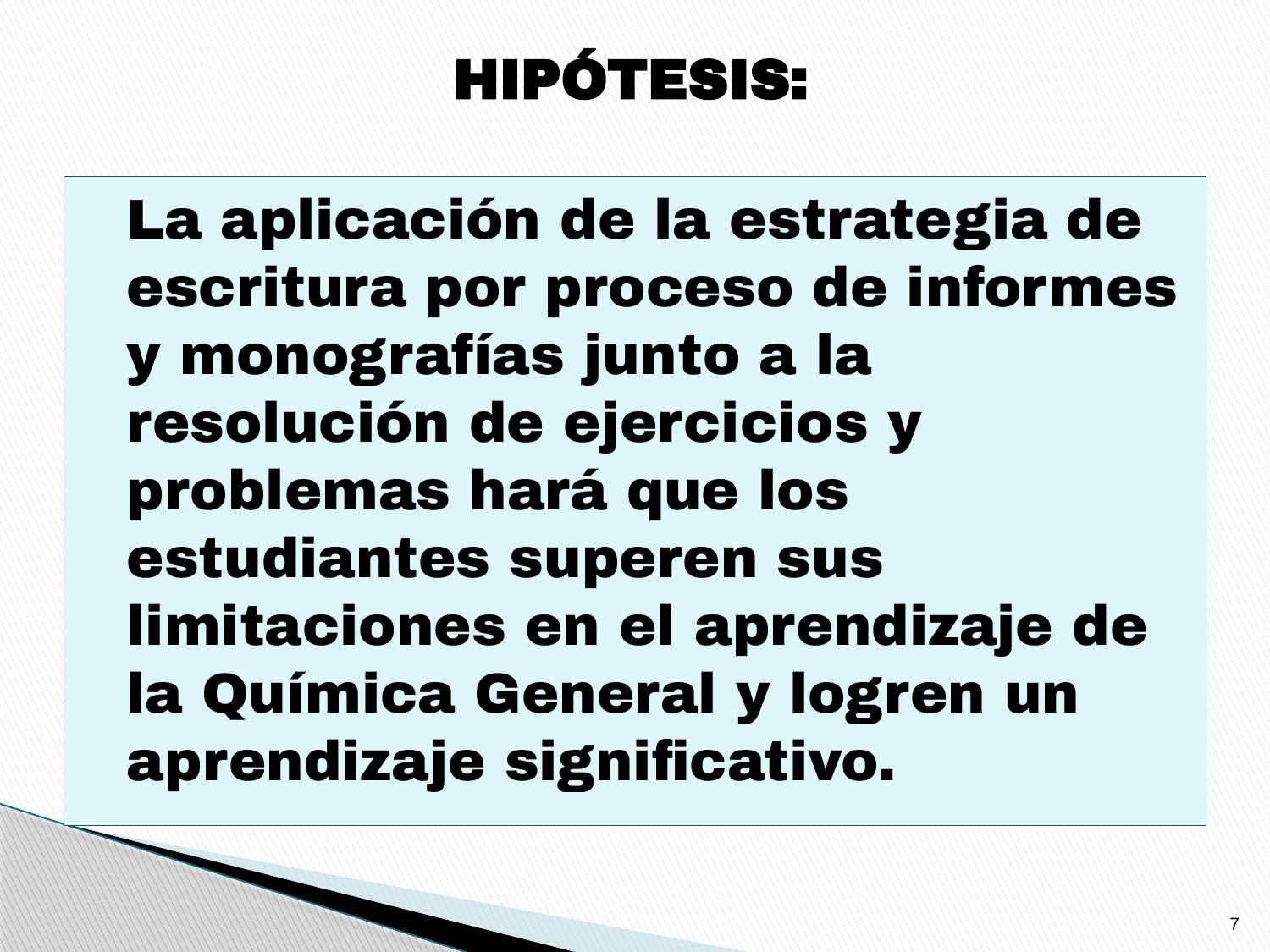

# HIPÓTESIS:
	La aplicación de la estrategia de escritura por proceso de informes y monografías junto a la resolución de ejercicios y problemas hará que los estudiantes superen sus limitaciones en el aprendizaje de la Química General y logren un aprendizaje significativo.

7